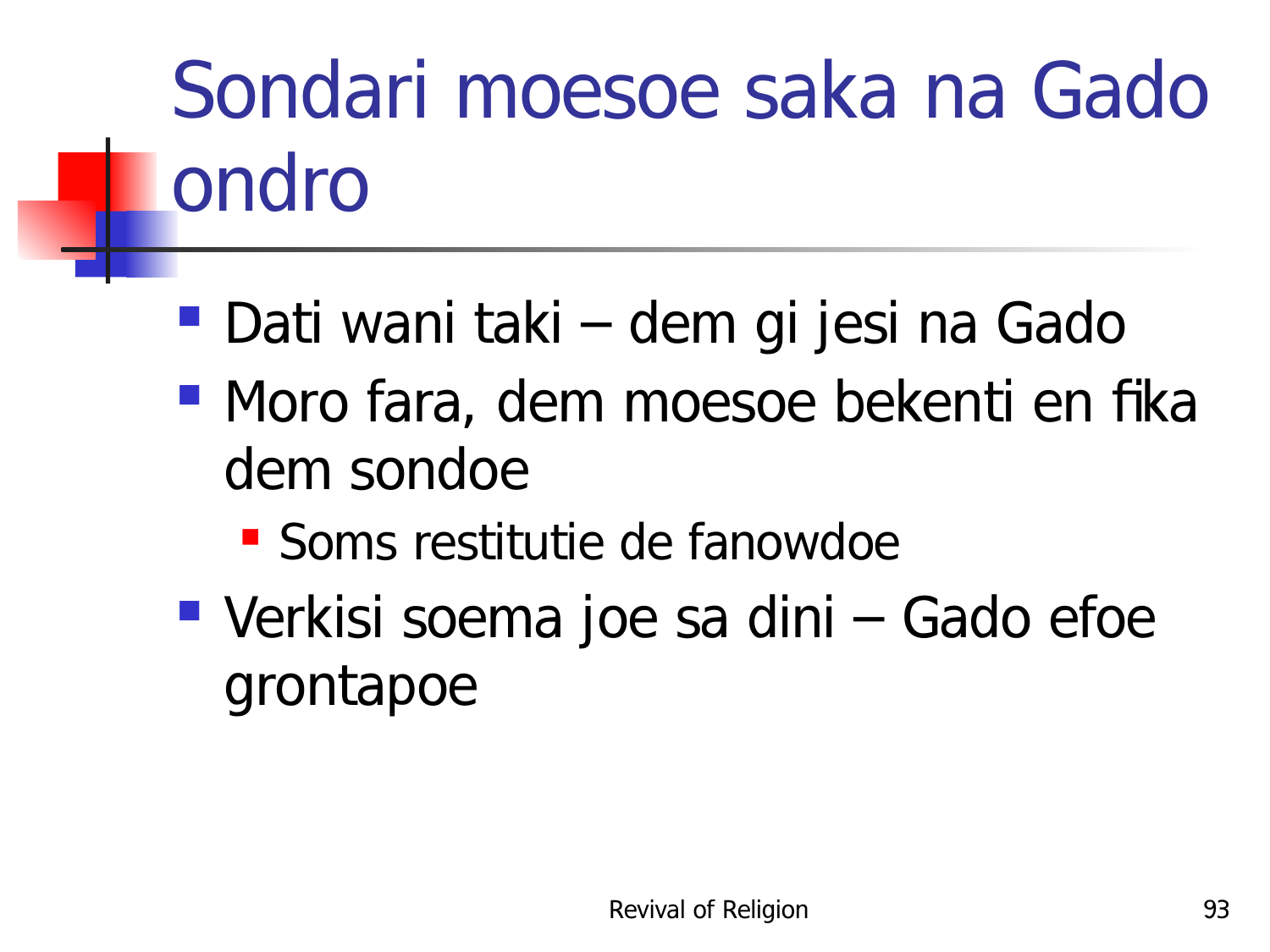

# Sondari moesoe saka na Gado ondro
Dati wani taki – dem gi jesi na Gado
Moro fara, dem moesoe bekenti en fika dem sondoe
Soms restitutie de fanowdoe
Verkisi soema joe sa dini – Gado efoe grontapoe
Revival of Religion
93